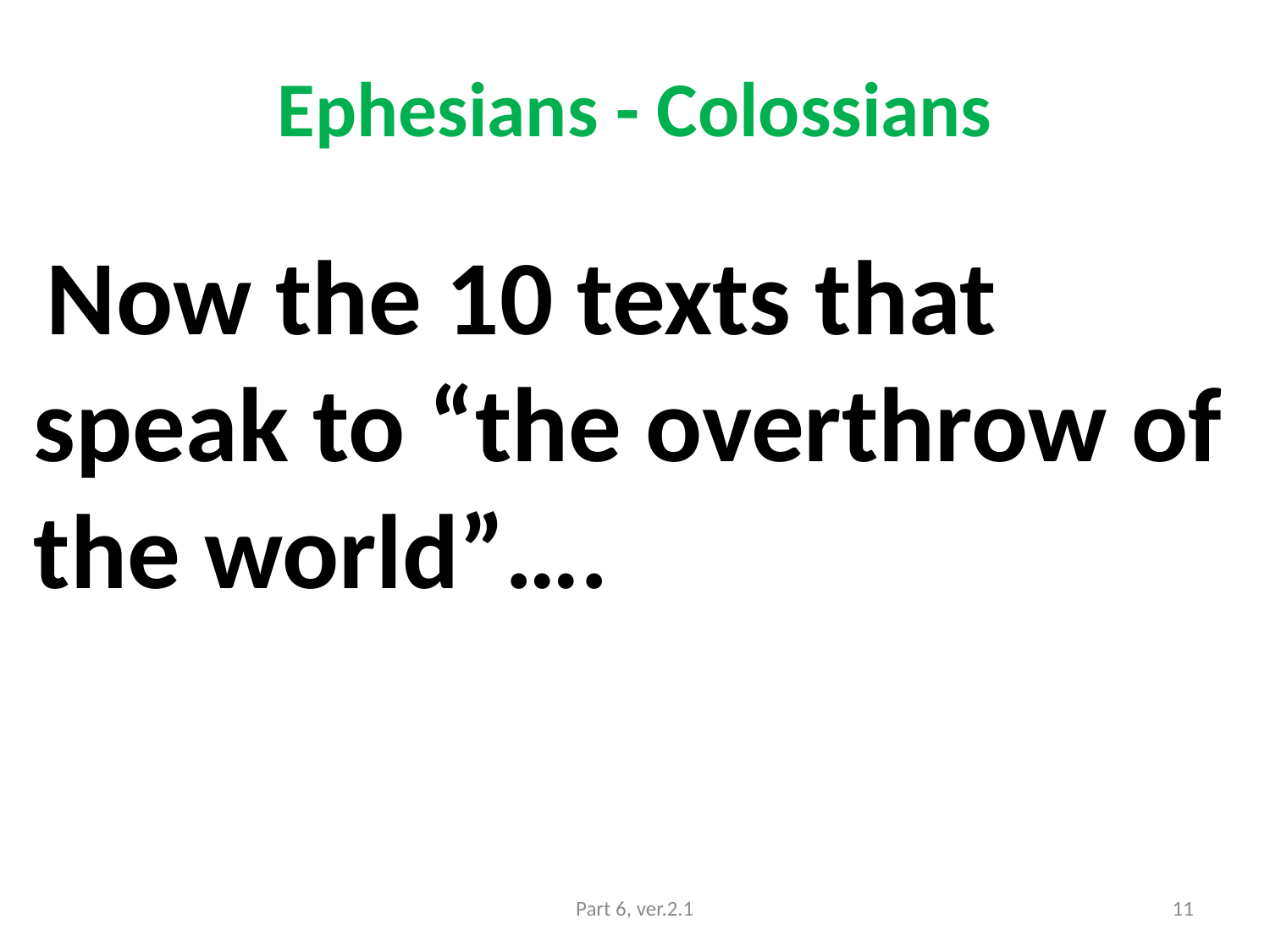

# Ephesians - Colossians
 Now the 10 texts that speak to “the overthrow of the world”….
Part 6, ver.2.1
11